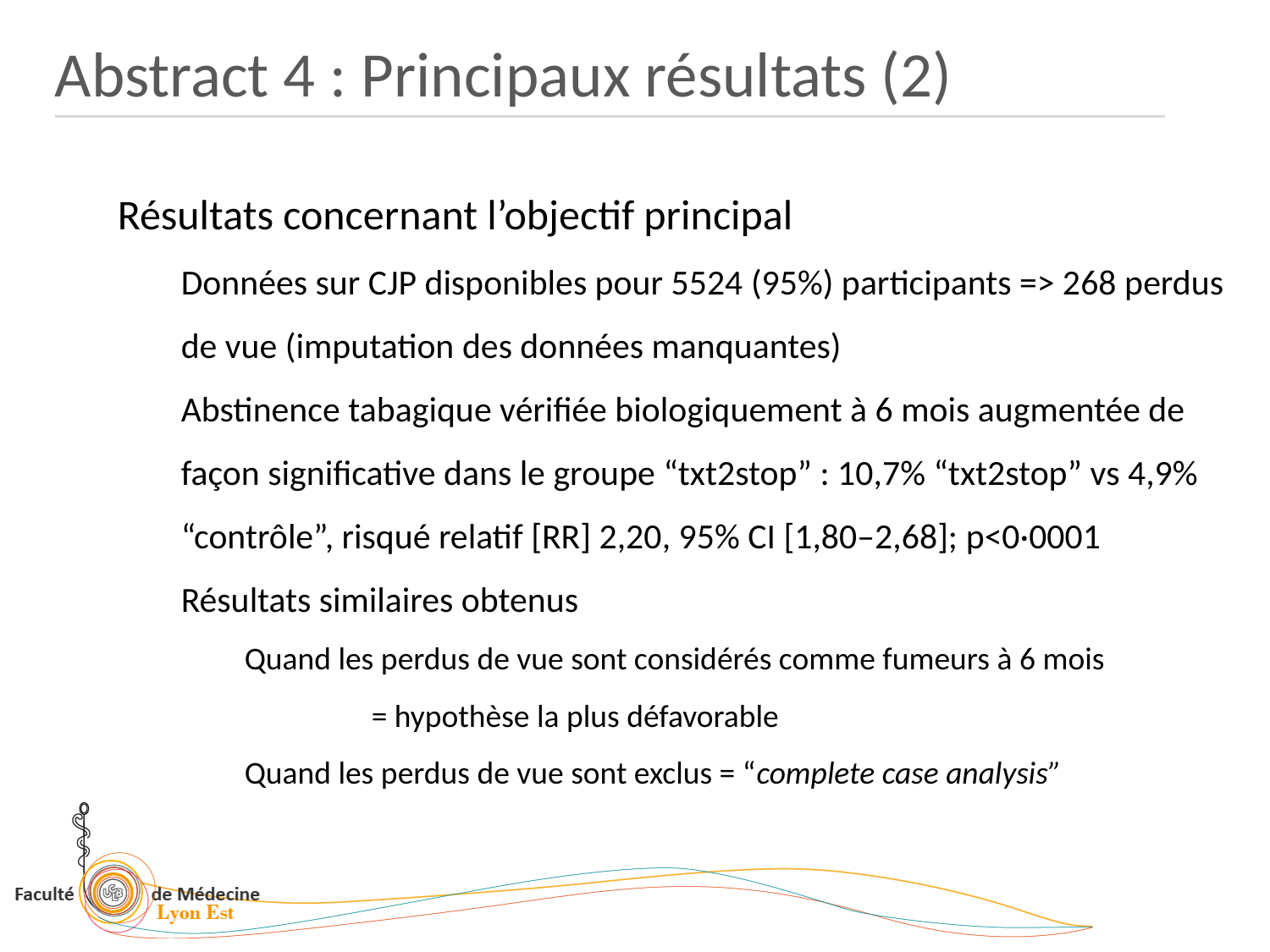

Abstract 4 : Principaux résultats (2)
Résultats concernant l’objectif principal
Données sur CJP disponibles pour 5524 (95%) participants => 268 perdus de vue (imputation des données manquantes)
Abstinence tabagique vérifiée biologiquement à 6 mois augmentée de façon significative dans le groupe “txt2stop” : 10,7% “txt2stop” vs 4,9% “contrôle”, risqué relatif [RR] 2,20, 95% CI [1,80–2,68]; p<0·0001
Résultats similaires obtenus
Quand les perdus de vue sont considérés comme fumeurs à 6 mois
	= hypothèse la plus défavorable
Quand les perdus de vue sont exclus = “complete case analysis”